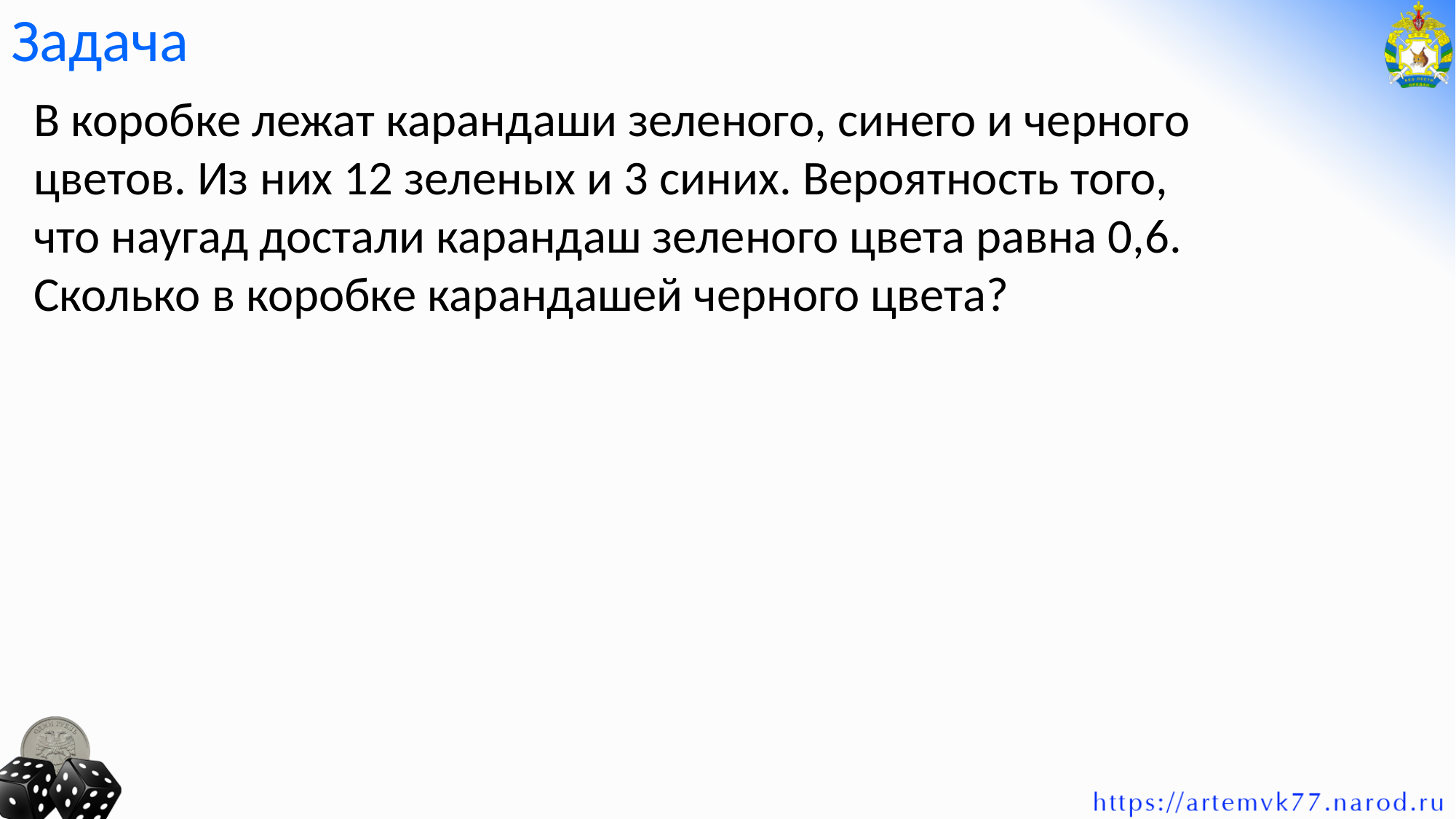

# Задача
В коробке лежат карандаши зеленого, синего и черного цветов. Из них 12 зеленых и 3 синих. Вероятность того, что наугад достали карандаш зеленого цвета равна 0,6.
Сколько в коробке карандашей черного цвета?